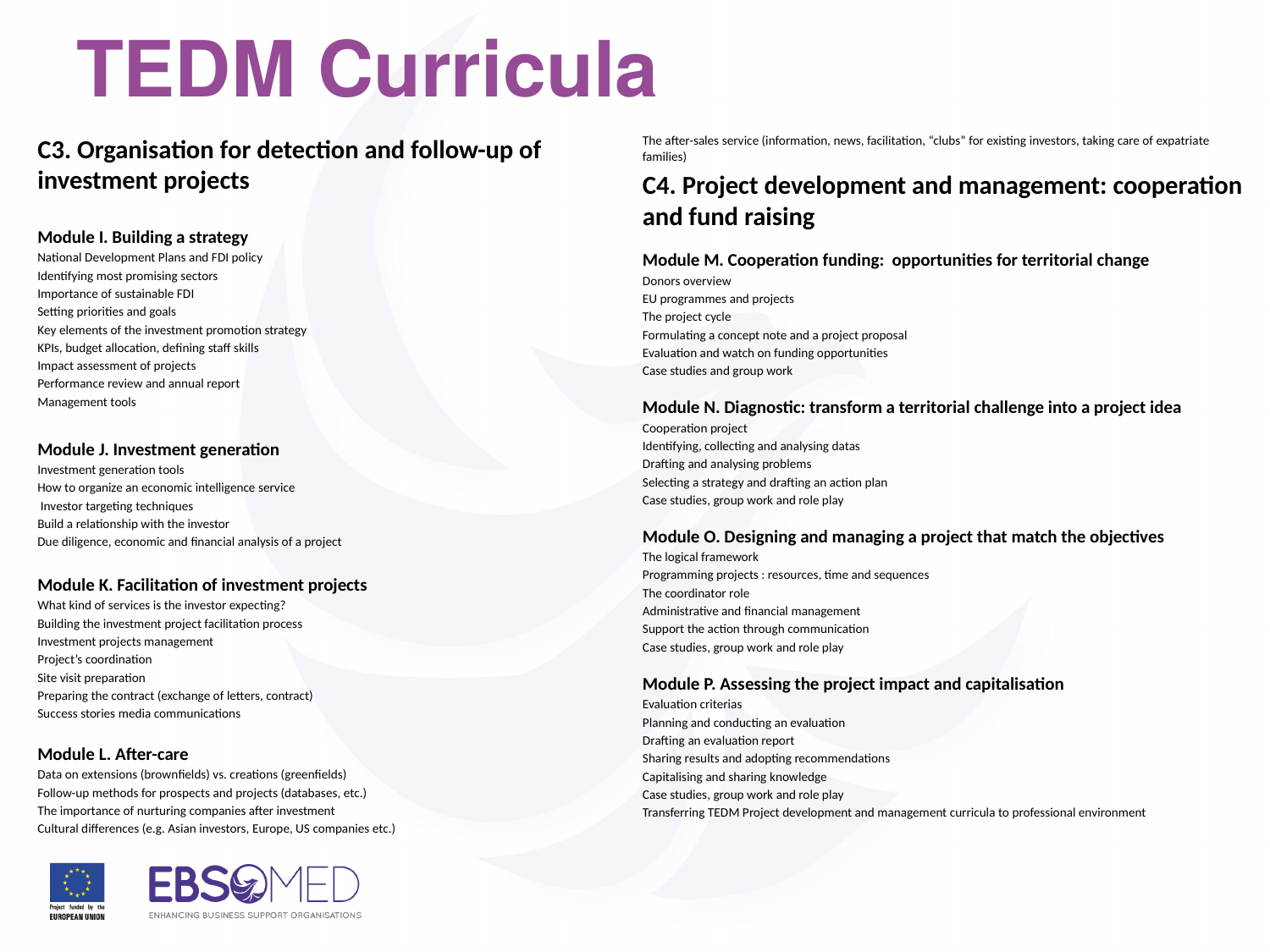

# TEDM Curricula
C3. Organisation for detection and follow-up of investment projects

Module I. Building a strategy
National Development Plans and FDI policy
Identifying most promising sectors
Importance of sustainable FDI
Setting priorities and goals
Key elements of the investment promotion strategy
KPIs, budget allocation, defining staff skills
Impact assessment of projects
Performance review and annual report
Management tools

Module J. Investment generation
Investment generation tools
How to organize an economic intelligence service
 Investor targeting techniques
Build a relationship with the investor
Due diligence, economic and financial analysis of a project

Module K. Facilitation of investment projects
What kind of services is the investor expecting?
Building the investment project facilitation process
Investment projects management
Project’s coordination
Site visit preparation
Preparing the contract (exchange of letters, contract)
Success stories media communications

Module L. After-care
Data on extensions (brownfields) vs. creations (greenfields)
Follow-up methods for prospects and projects (databases, etc.)
The importance of nurturing companies after investment
Cultural differences (e.g. Asian investors, Europe, US companies etc.)
The after-sales service (information, news, facilitation, “clubs” for existing investors, taking care of expatriate families)
C4. Project development and management: cooperation and fund raising

Module M. Cooperation funding:  opportunities for territorial change
Donors overview
EU programmes and projects
The project cycle
Formulating a concept note and a project proposal
Evaluation and watch on funding opportunities
Case studies and group work

Module N. Diagnostic: transform a territorial challenge into a project idea
Cooperation project
Identifying, collecting and analysing datas
Drafting and analysing problems
Selecting a strategy and drafting an action plan
Case studies, group work and role play

Module O. Designing and managing a project that match the objectives
The logical framework
Programming projects : resources, time and sequences
The coordinator role
Administrative and financial management
Support the action through communication
Case studies, group work and role play

Module P. Assessing the project impact and capitalisation
Evaluation criterias
Planning and conducting an evaluation
Drafting an evaluation report
Sharing results and adopting recommendations
Capitalising and sharing knowledge
Case studies, group work and role play
Transferring TEDM Project development and management curricula to professional environment